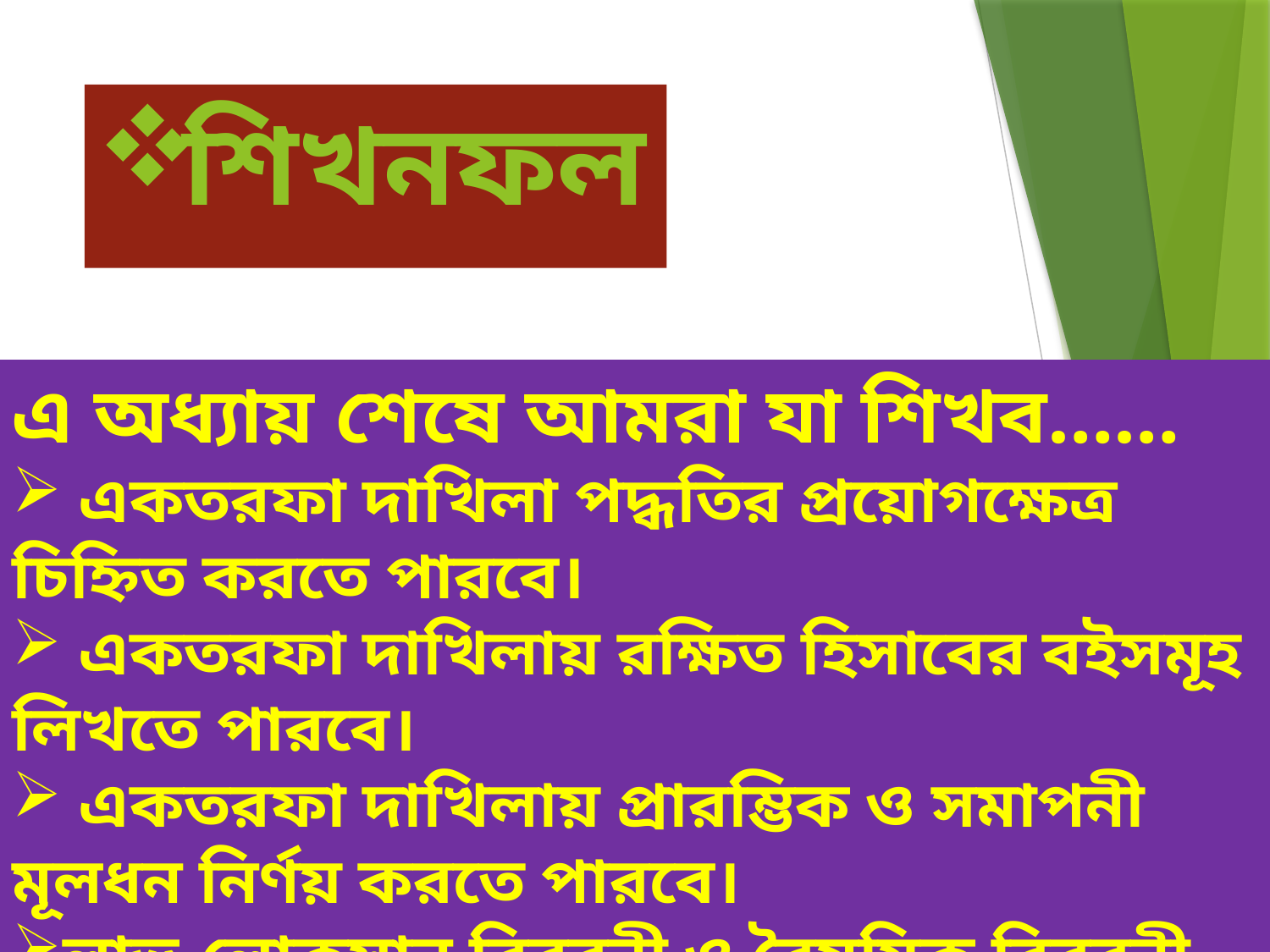

# শিখনফল
এ অধ্যায় শেষে আমরা যা শিখব……
 একতরফা দাখিলা পদ্ধতির প্রয়োগক্ষেত্র চিহ্নিত করতে পারবে।
 একতরফা দাখিলায় রক্ষিত হিসাবের বইসমূহ লিখতে পারবে।
 একতরফা দাখিলায় প্রারম্ভিক ও সমাপনী মূলধন নির্ণয় করতে পারবে।
লাভ-লোকসান বিবরনী ও বৈষয়িক বিবরনী প্রস্তুতকরণ।

5